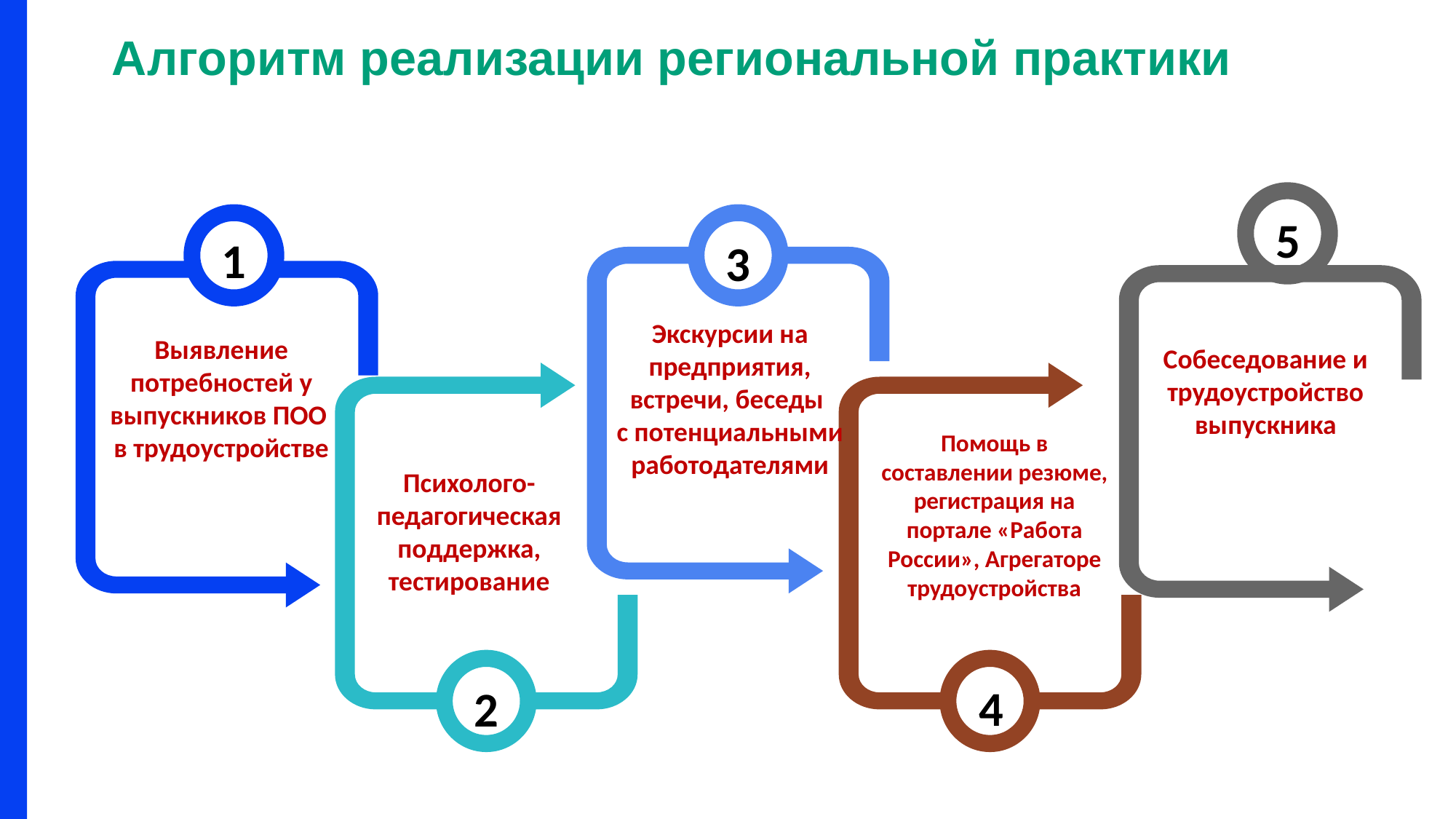

# Алгоритм реализации региональной практики

5

1
3

Экскурсии на предприятия, встречи, беседы
с потенциальными работодателями

Выявление потребностей у выпускников ПОО
в трудоустройстве
Собеседование и трудоустройство выпускника

Помощь в составлении резюме, регистрация на портале «Работа России», Агрегаторе трудоустройства
Психолого-педагогическая поддержка, тестирование

4
2